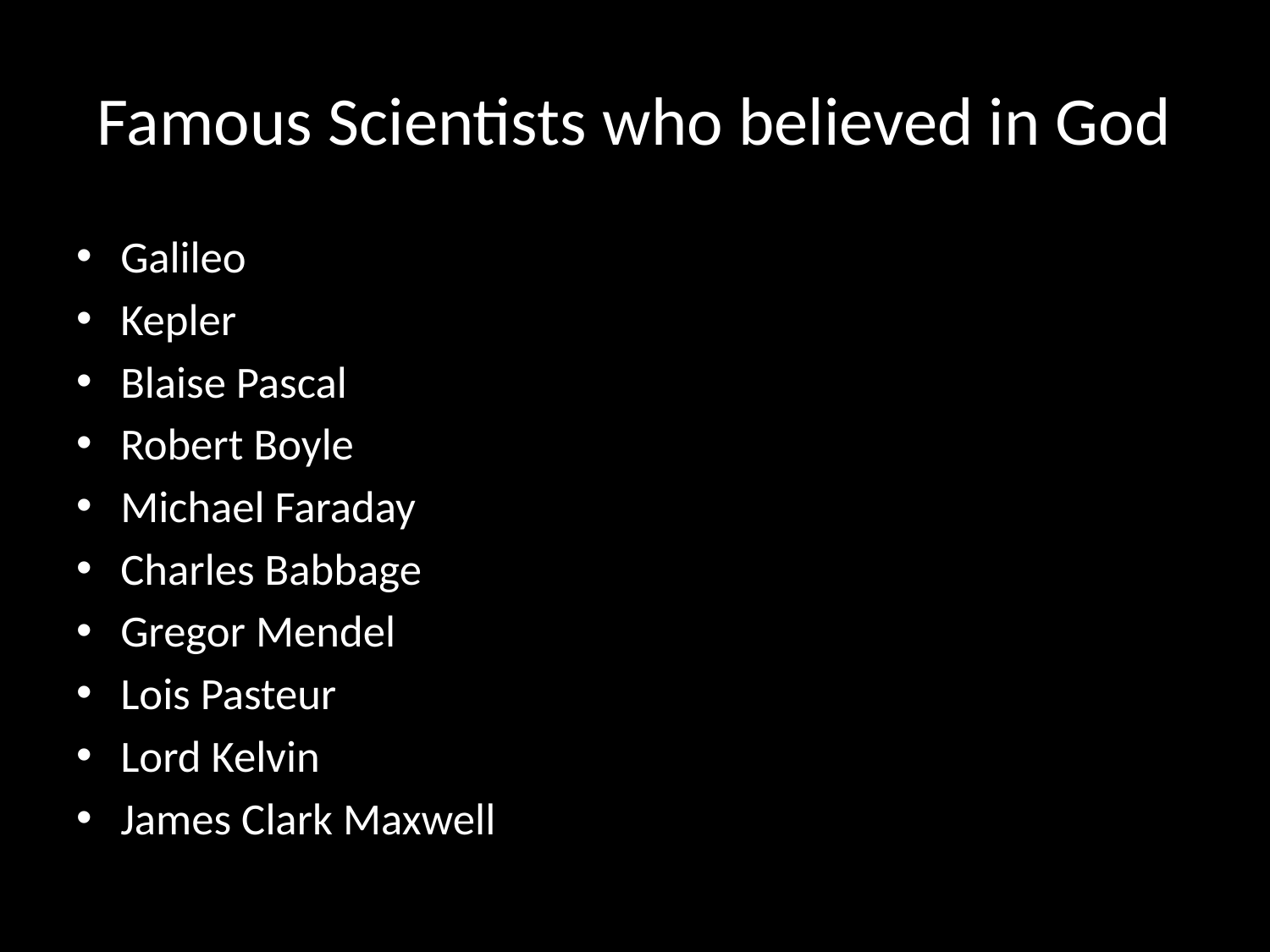

# Famous Scientists who believed in God
Galileo
Kepler
Blaise Pascal
Robert Boyle
Michael Faraday
Charles Babbage
Gregor Mendel
Lois Pasteur
Lord Kelvin
James Clark Maxwell